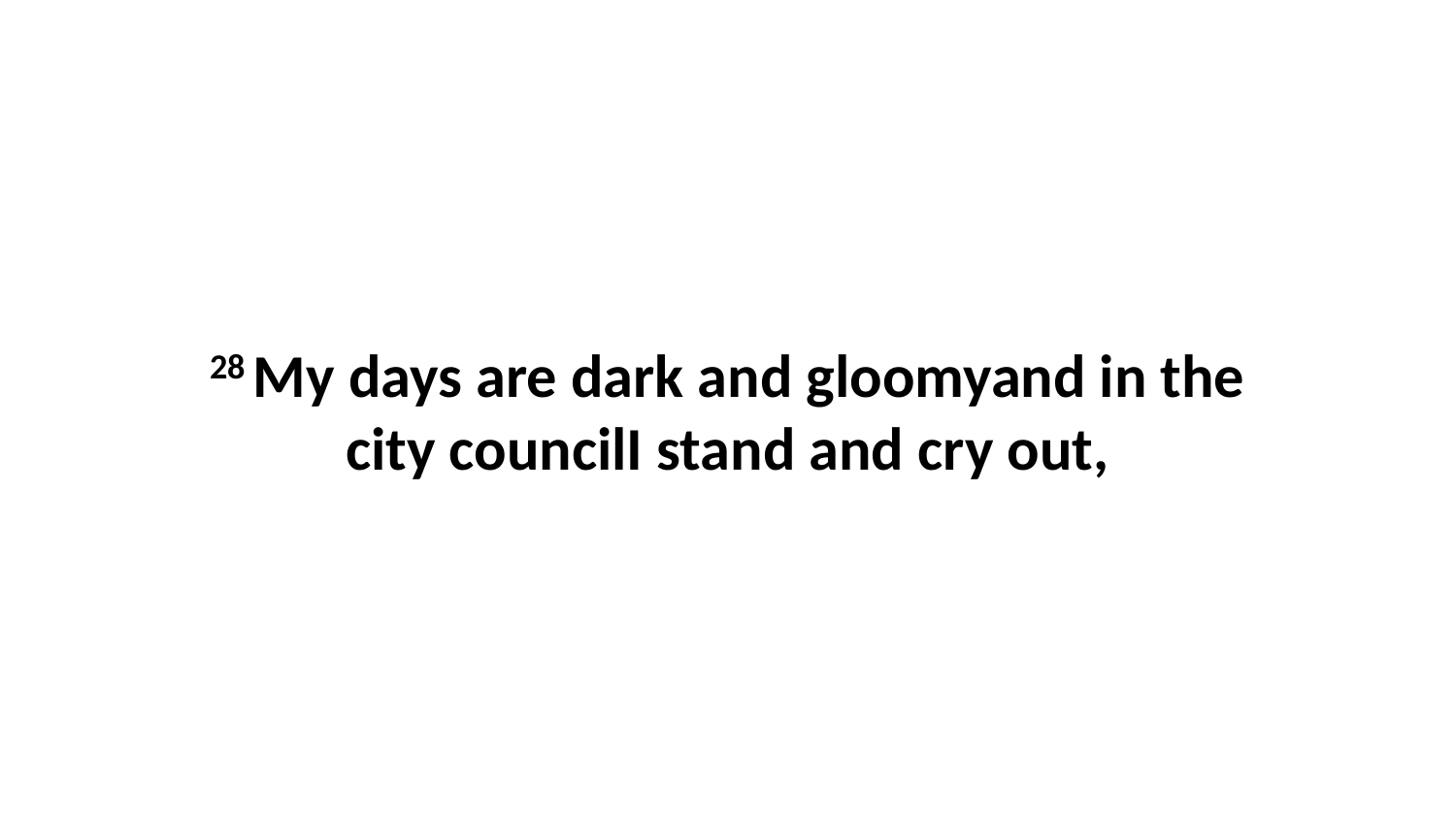

28 My days are dark and gloomyand in the city councilI stand and cry out,